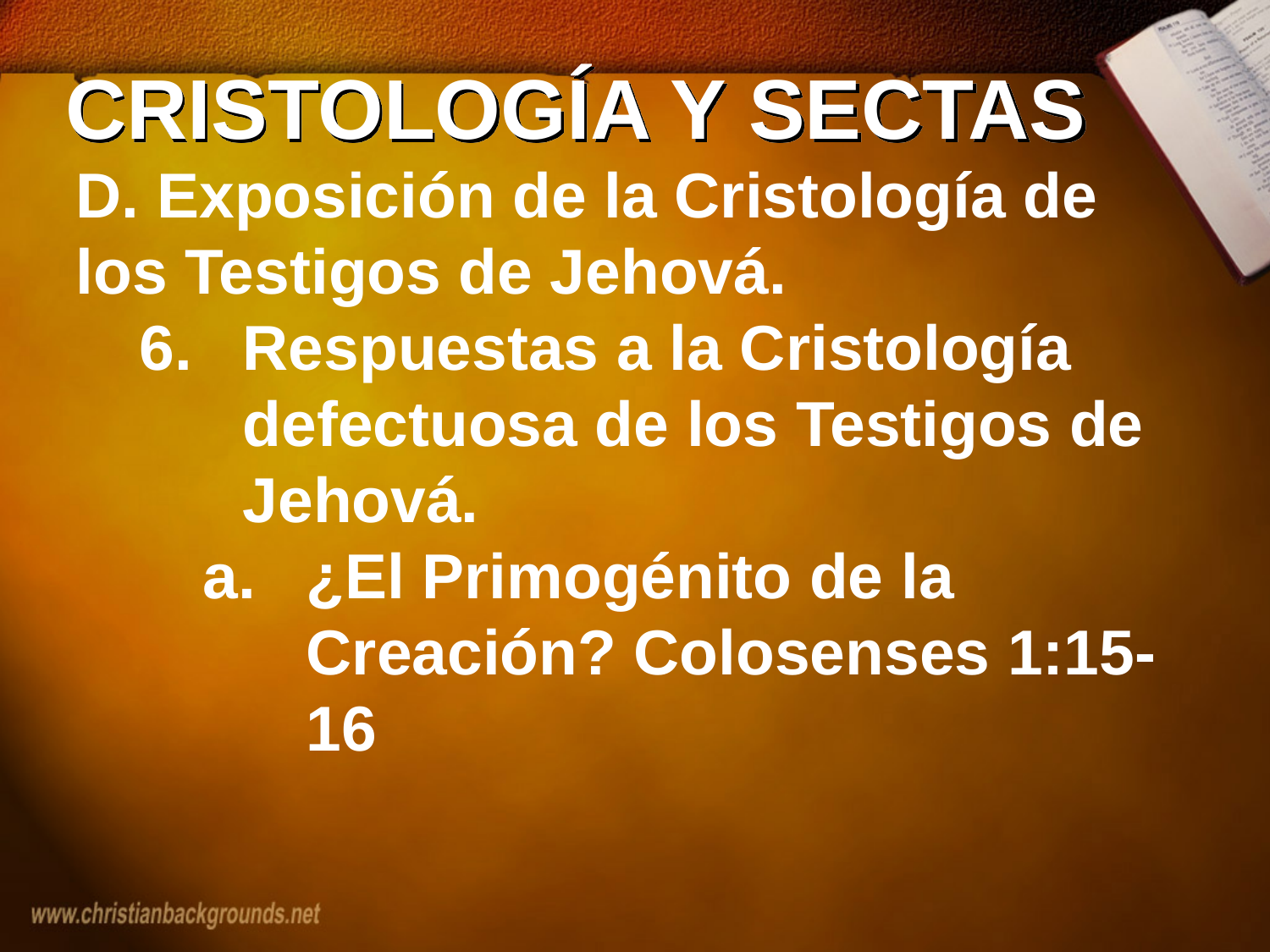

# CRISTOLOGÍA Y SECTAS
D. Exposición de la Cristología de los Testigos de Jehová.
Respuestas a la Cristología defectuosa de los Testigos de Jehová.
¿El Primogénito de la Creación? Colosenses 1:15-16